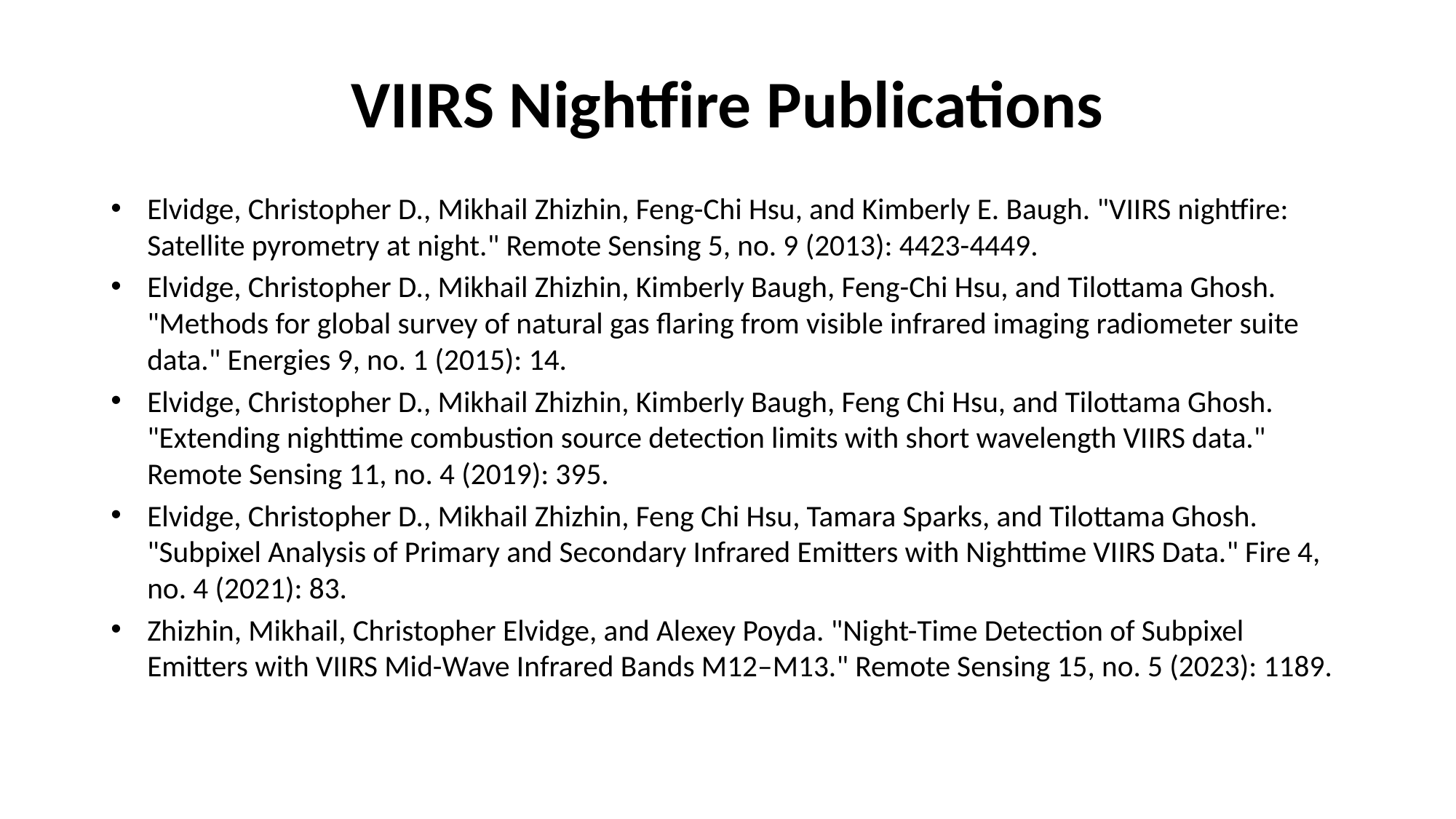

# VIIRS Nightfire Publications
Elvidge, Christopher D., Mikhail Zhizhin, Feng-Chi Hsu, and Kimberly E. Baugh. "VIIRS nightfire: Satellite pyrometry at night." Remote Sensing 5, no. 9 (2013): 4423-4449.
Elvidge, Christopher D., Mikhail Zhizhin, Kimberly Baugh, Feng-Chi Hsu, and Tilottama Ghosh. "Methods for global survey of natural gas flaring from visible infrared imaging radiometer suite data." Energies 9, no. 1 (2015): 14.
Elvidge, Christopher D., Mikhail Zhizhin, Kimberly Baugh, Feng Chi Hsu, and Tilottama Ghosh. "Extending nighttime combustion source detection limits with short wavelength VIIRS data." Remote Sensing 11, no. 4 (2019): 395.
Elvidge, Christopher D., Mikhail Zhizhin, Feng Chi Hsu, Tamara Sparks, and Tilottama Ghosh. "Subpixel Analysis of Primary and Secondary Infrared Emitters with Nighttime VIIRS Data." Fire 4, no. 4 (2021): 83.
Zhizhin, Mikhail, Christopher Elvidge, and Alexey Poyda. "Night-Time Detection of Subpixel Emitters with VIIRS Mid-Wave Infrared Bands M12–M13." Remote Sensing 15, no. 5 (2023): 1189.